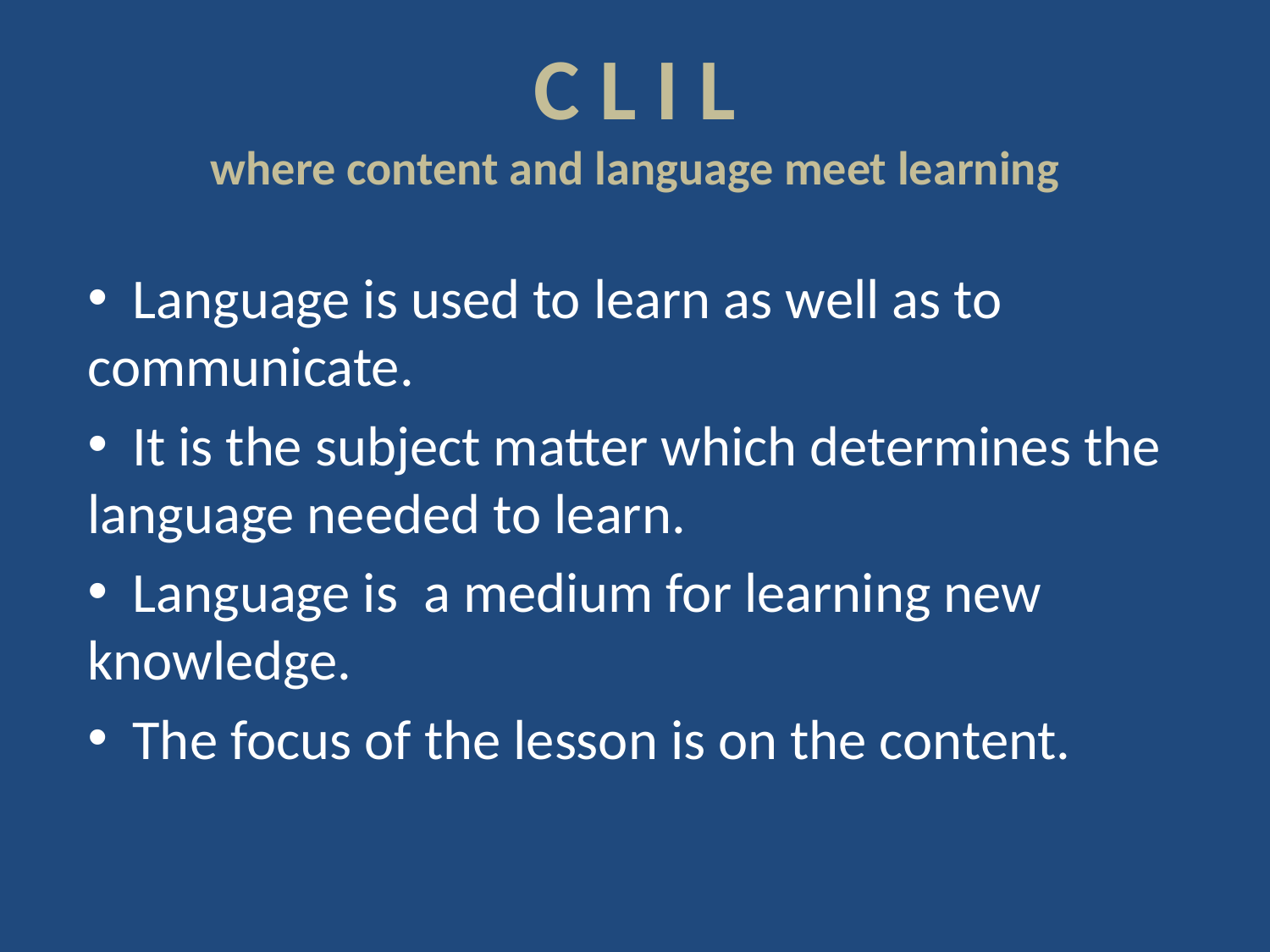

# C L I L where content and language meet learning
  Language is used to learn as well as to communicate.
  It is the subject matter which determines the language needed to learn.
  Language is  a medium for learning new knowledge.
  The focus of the lesson is on the content.